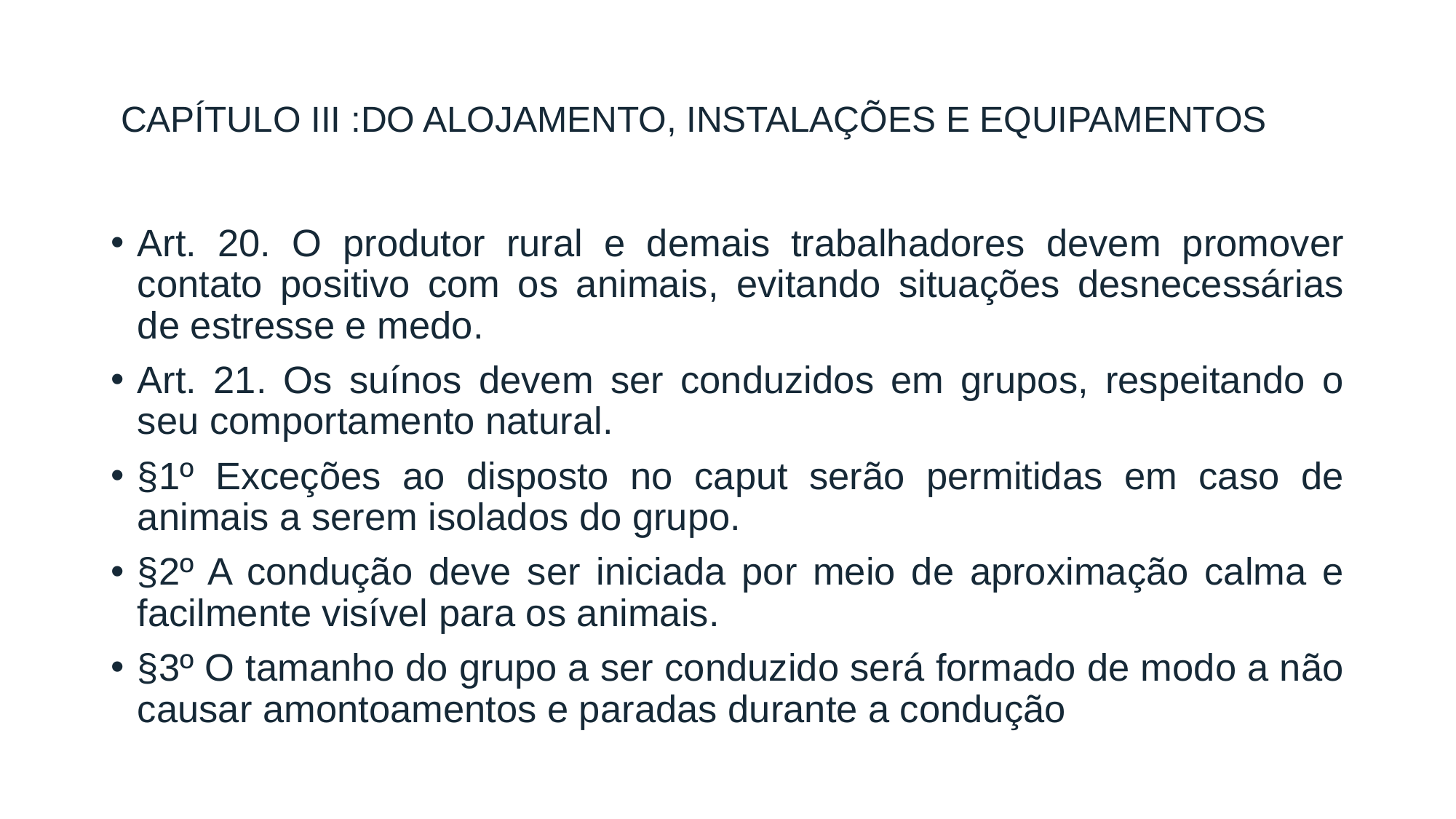

# CAPÍTULO III :DO ALOJAMENTO, INSTALAÇÕES E EQUIPAMENTOS
Art. 20. O produtor rural e demais trabalhadores devem promover contato positivo com os animais, evitando situações desnecessárias de estresse e medo.
Art. 21. Os suínos devem ser conduzidos em grupos, respeitando o seu comportamento natural.
§1º Exceções ao disposto no caput serão permitidas em caso de animais a serem isolados do grupo.
§2º A condução deve ser iniciada por meio de aproximação calma e facilmente visível para os animais.
§3º O tamanho do grupo a ser conduzido será formado de modo a não causar amontoamentos e paradas durante a condução